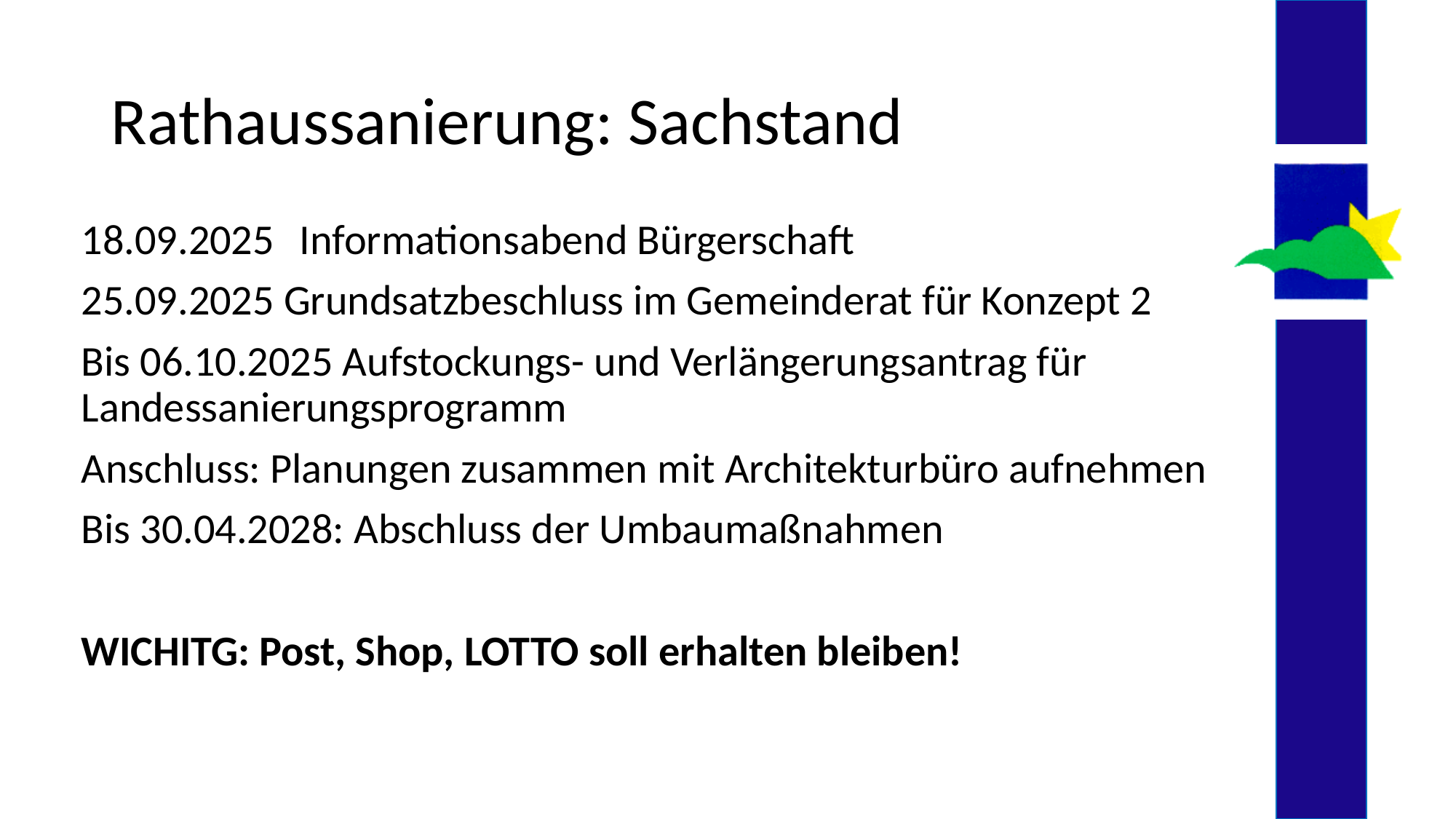

# Rathaussanierung: Sachstand
18.09.2025  	Informationsabend Bürgerschaft
25.09.2025 Grundsatzbeschluss im Gemeinderat für Konzept 2
Bis 06.10.2025 Aufstockungs- und Verlängerungsantrag für Landessanierungsprogramm
Anschluss: Planungen zusammen mit Architekturbüro aufnehmen
Bis 30.04.2028: Abschluss der Umbaumaßnahmen

WICHITG: Post, Shop, LOTTO soll erhalten bleiben!